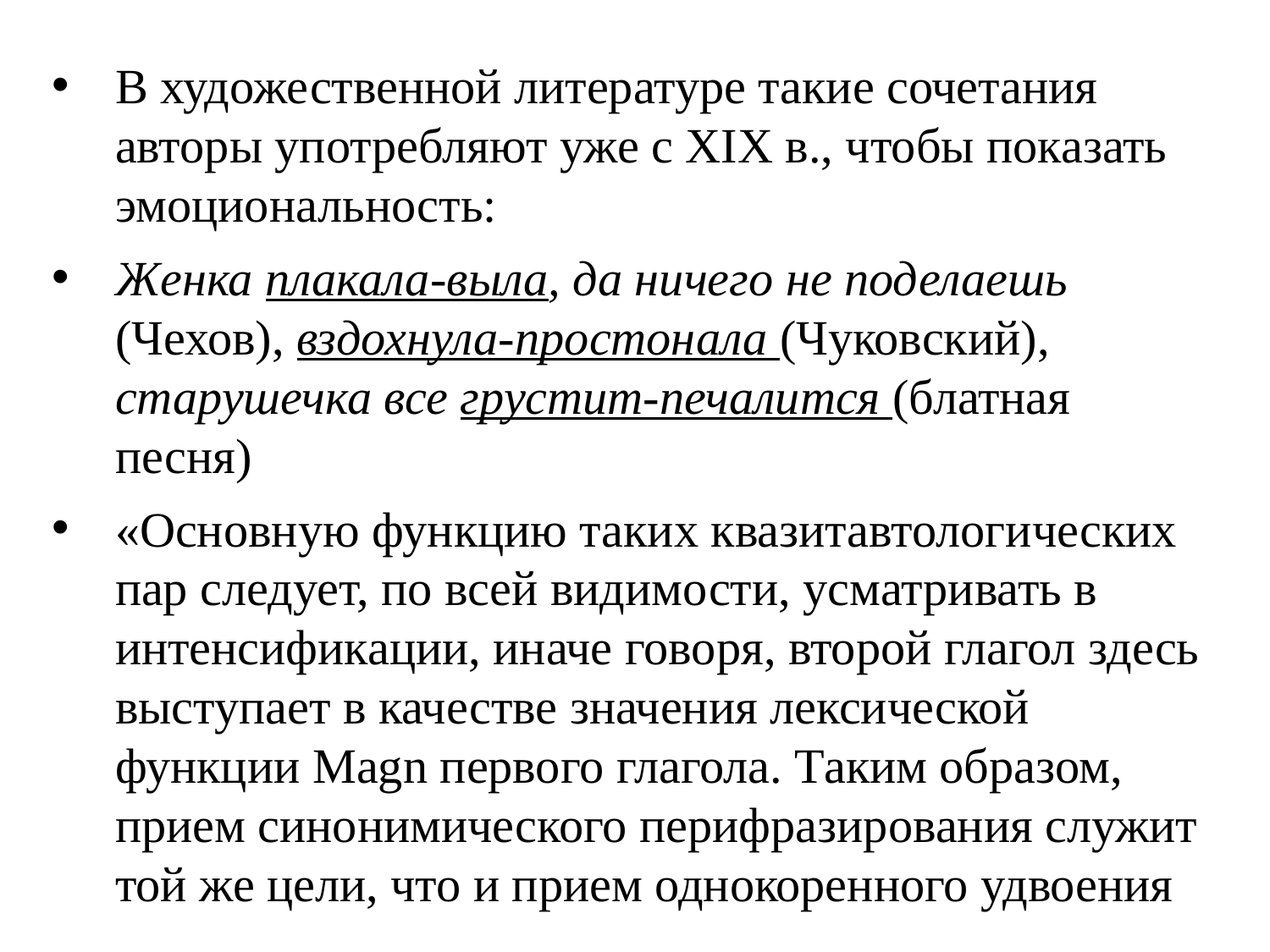

В художественной литературе такие сочетания авторы употребляют уже с XIX в., чтобы показать эмоциональность:
Женка плакала-выла, да ничего не поделаешь (Чехов), вздохнула-простонала (Чуковский), старушечка все грустит-печалится (блатная песня)
«Основную функцию таких квазитавтологических пар следует, по всей видимости, усматривать в интенсификации, иначе говоря, второй глагол здесь выступает в качестве значения лексической функции Magn первого глагола. Таким образом, прием синонимического перифразирования служит той же цели, что и прием однокоренного удвоения